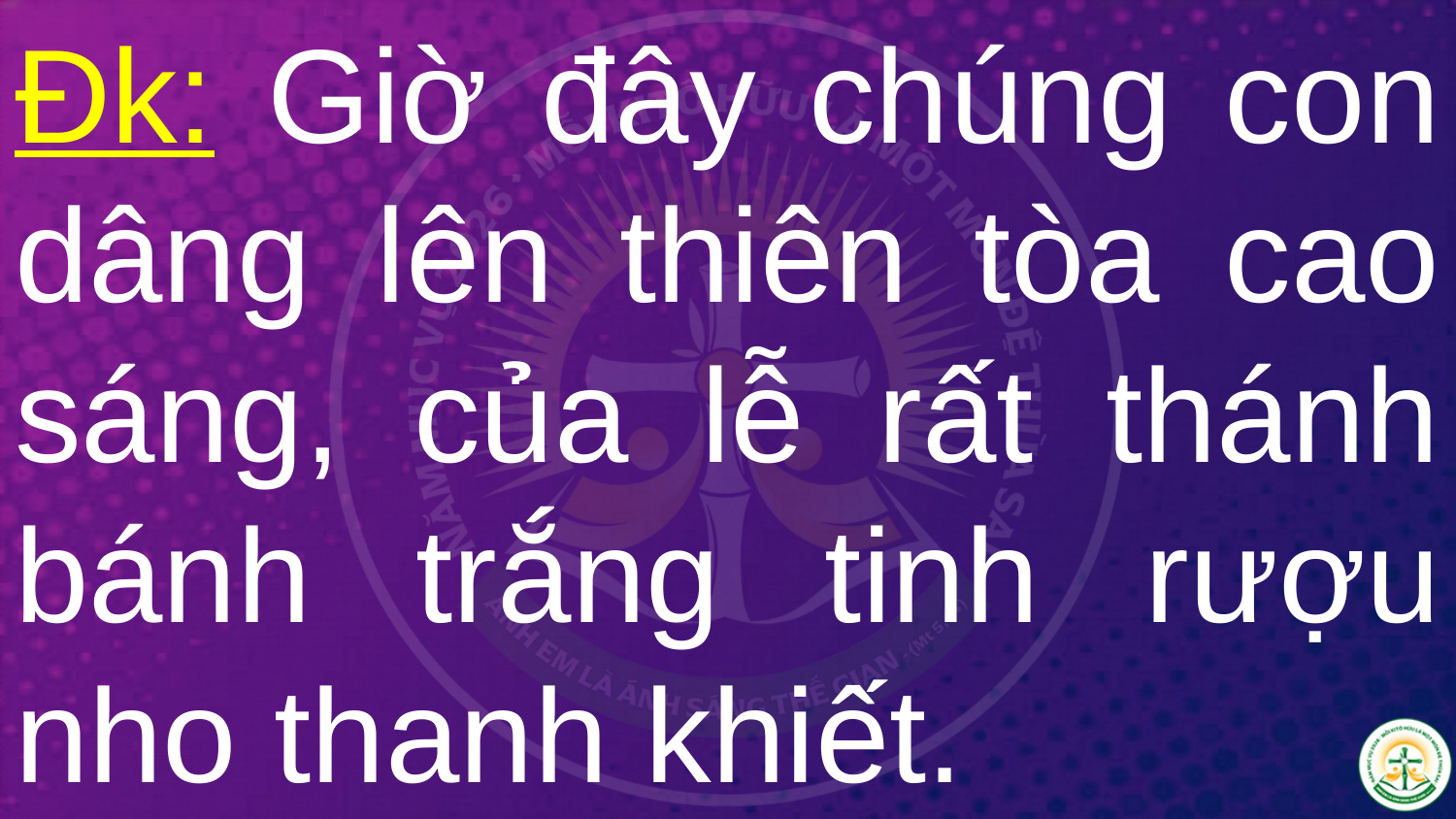

# Đk: Giờ đây chúng con dâng lên thiên tòa cao sáng, của lễ rất thánh bánh trắng tinh rượu nho thanh khiết.